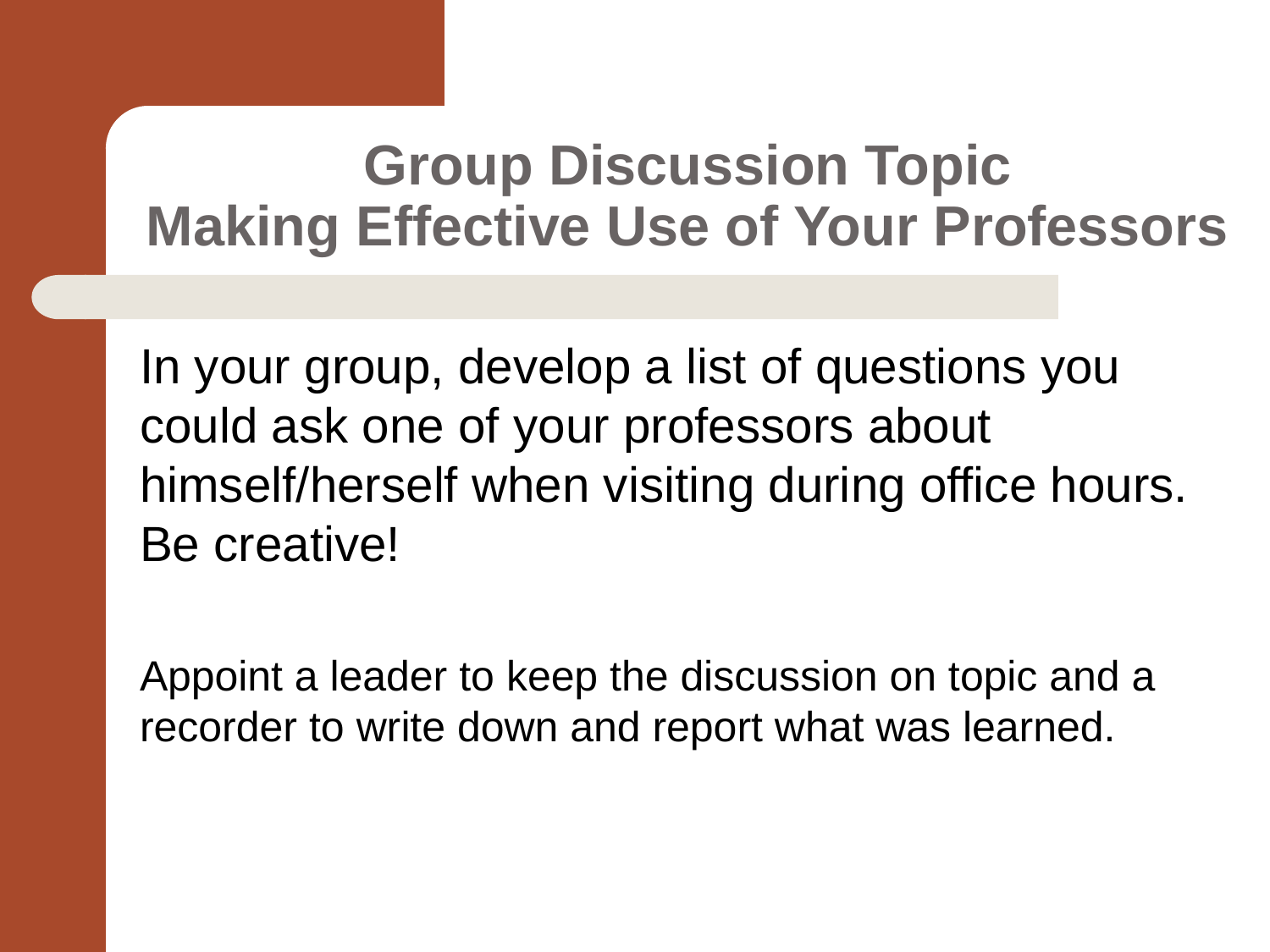

# Group Discussion Topic Making Effective Use of Your Professors
In your group, develop a list of questions you could ask one of your professors about himself/herself when visiting during office hours.  Be creative!

Appoint a leader to keep the discussion on topic and a recorder to write down and report what was learned.